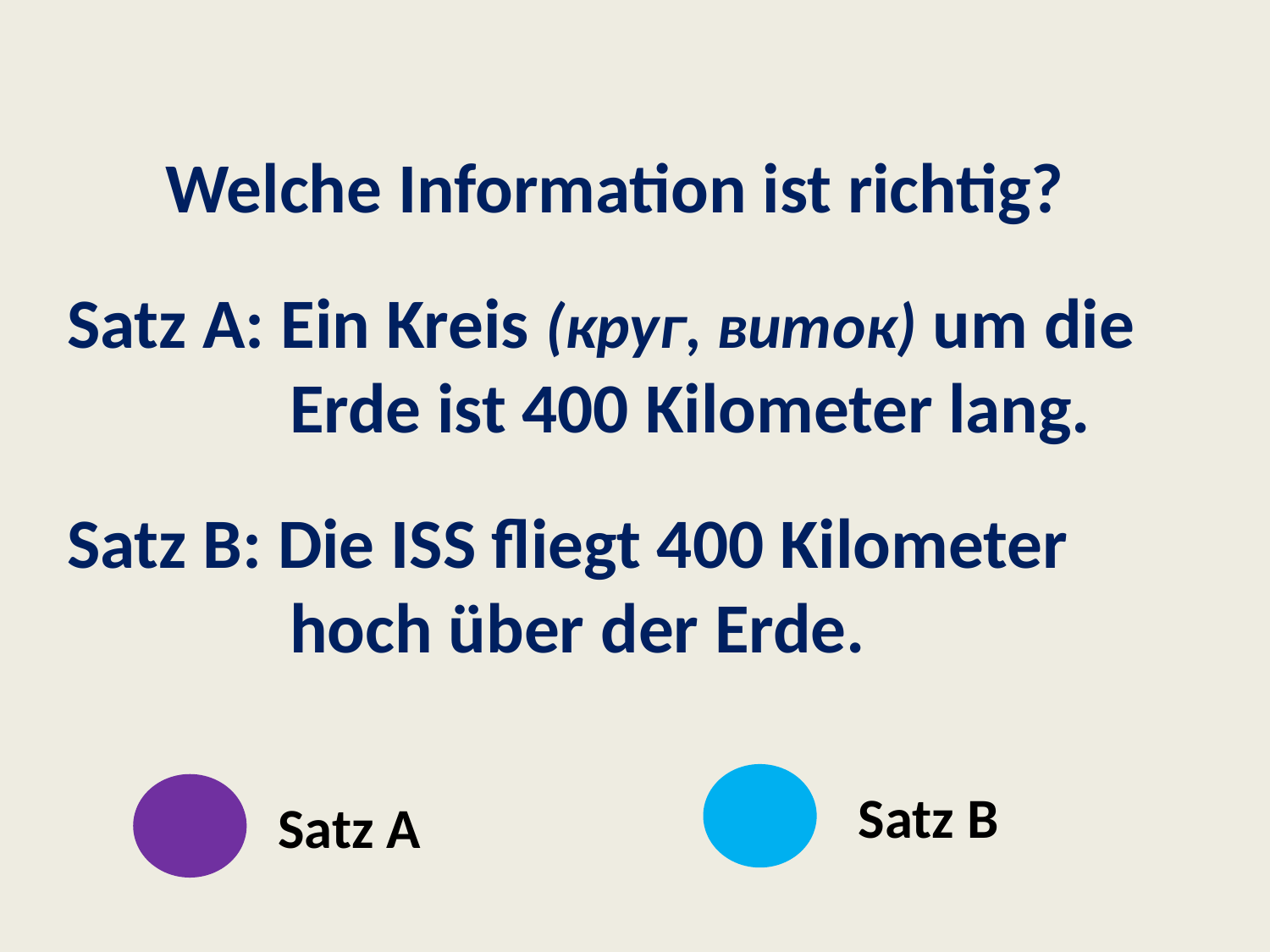

Welche Information ist richtig?

Satz A: Ein Kreis (круг, виток) um die
              Erde ist 400 Kilometer lang.

Satz B: Die ISS fliegt 400 Kilometer
              hoch über der Erde.

Satz B
Satz A